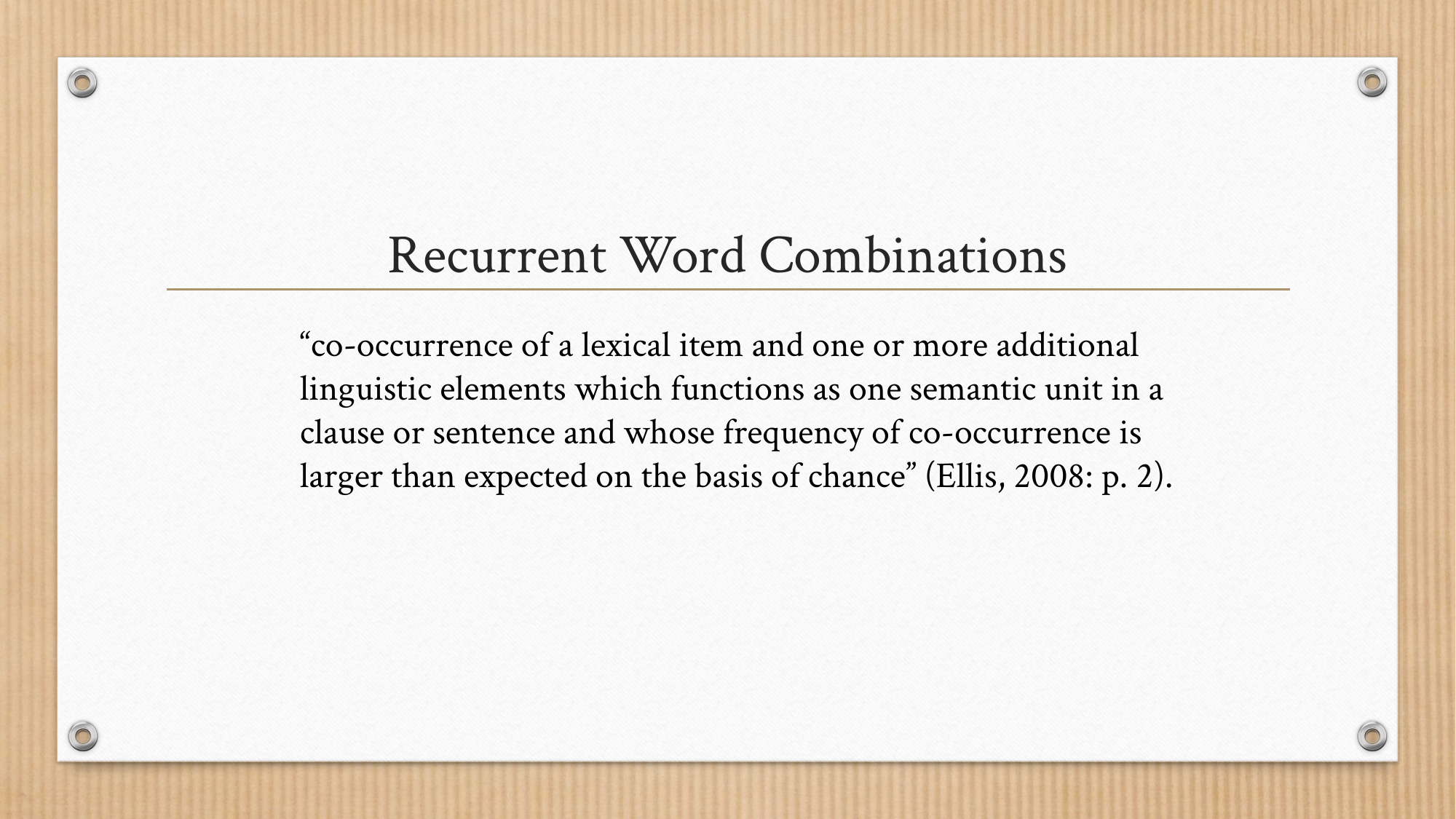

# Recurrent Word Combinations
“co-occurrence of a lexical item and one or more additional linguistic elements which functions as one semantic unit in a clause or sentence and whose frequency of co-occurrence is larger than expected on the basis of chance” (Ellis, 2008: p. 2).